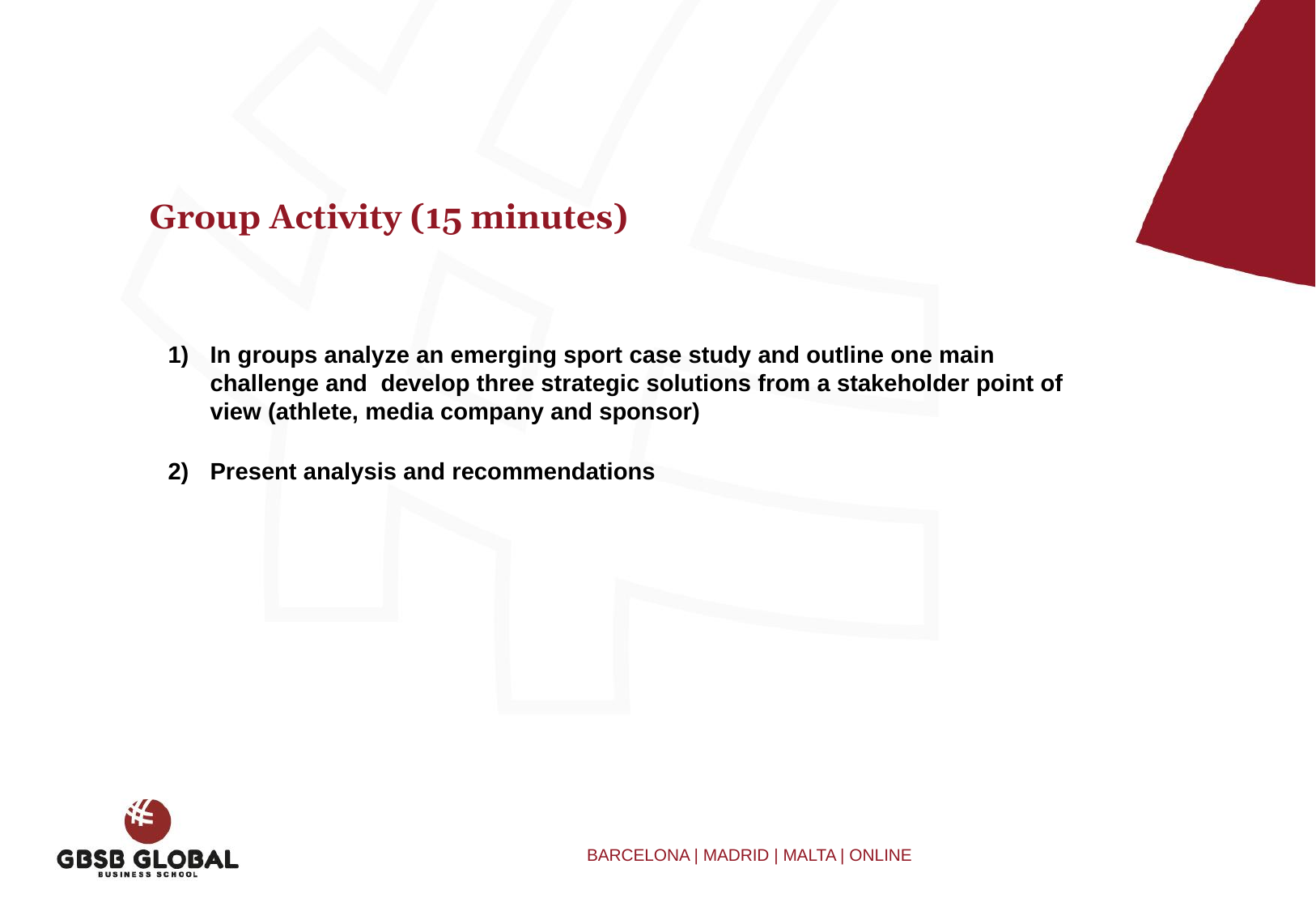

Group Activity (15 minutes)
In groups analyze an emerging sport case study and outline one main challenge and  develop three strategic solutions from a stakeholder point of view (athlete, media company and sponsor)

Present analysis and recommendations